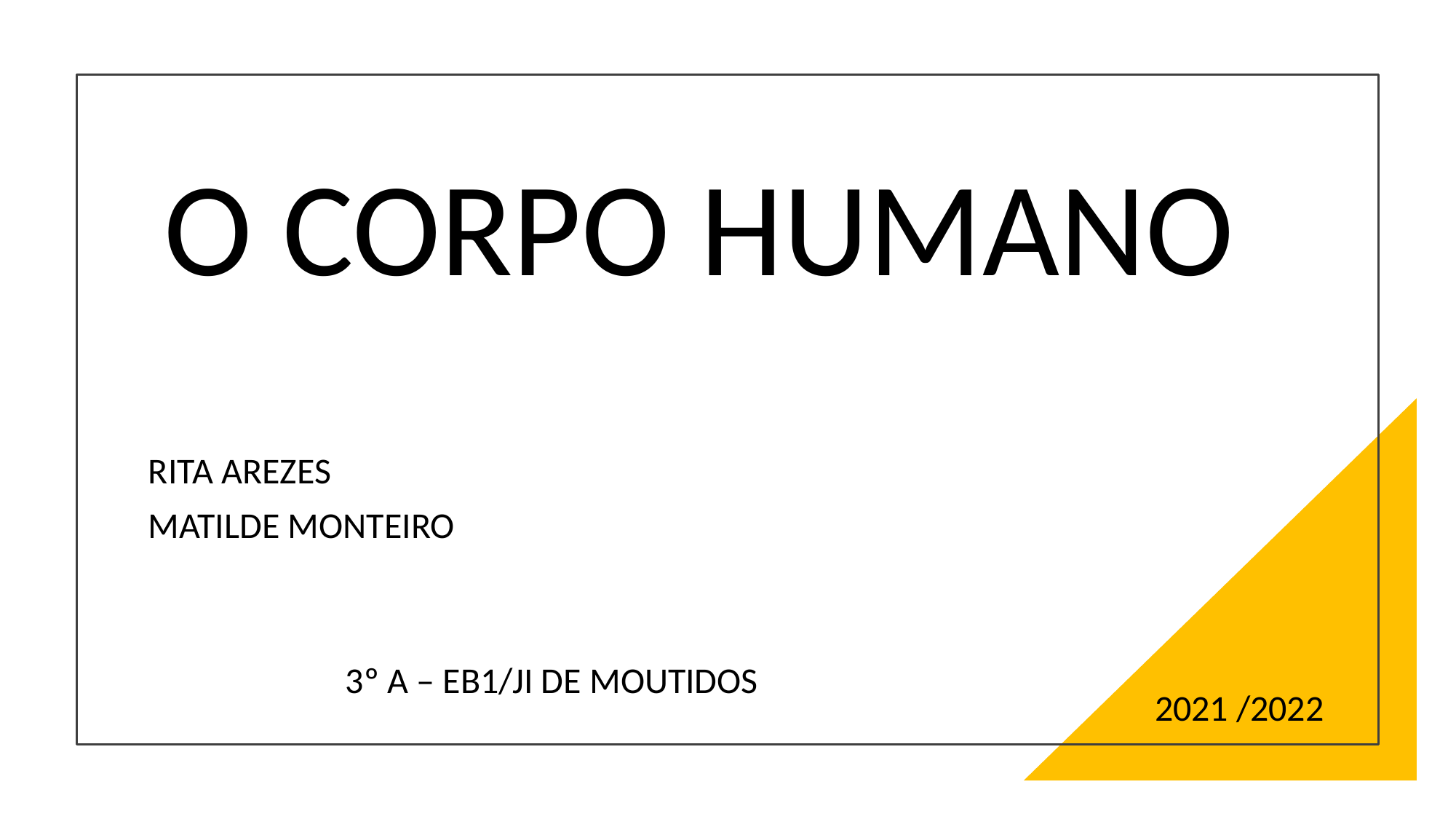

# O CORPO HUMANO

RITA AREZES
MATILDE MONTEIRO
3º A – EB1/JI DE MOUTIDOS
2021 /2022